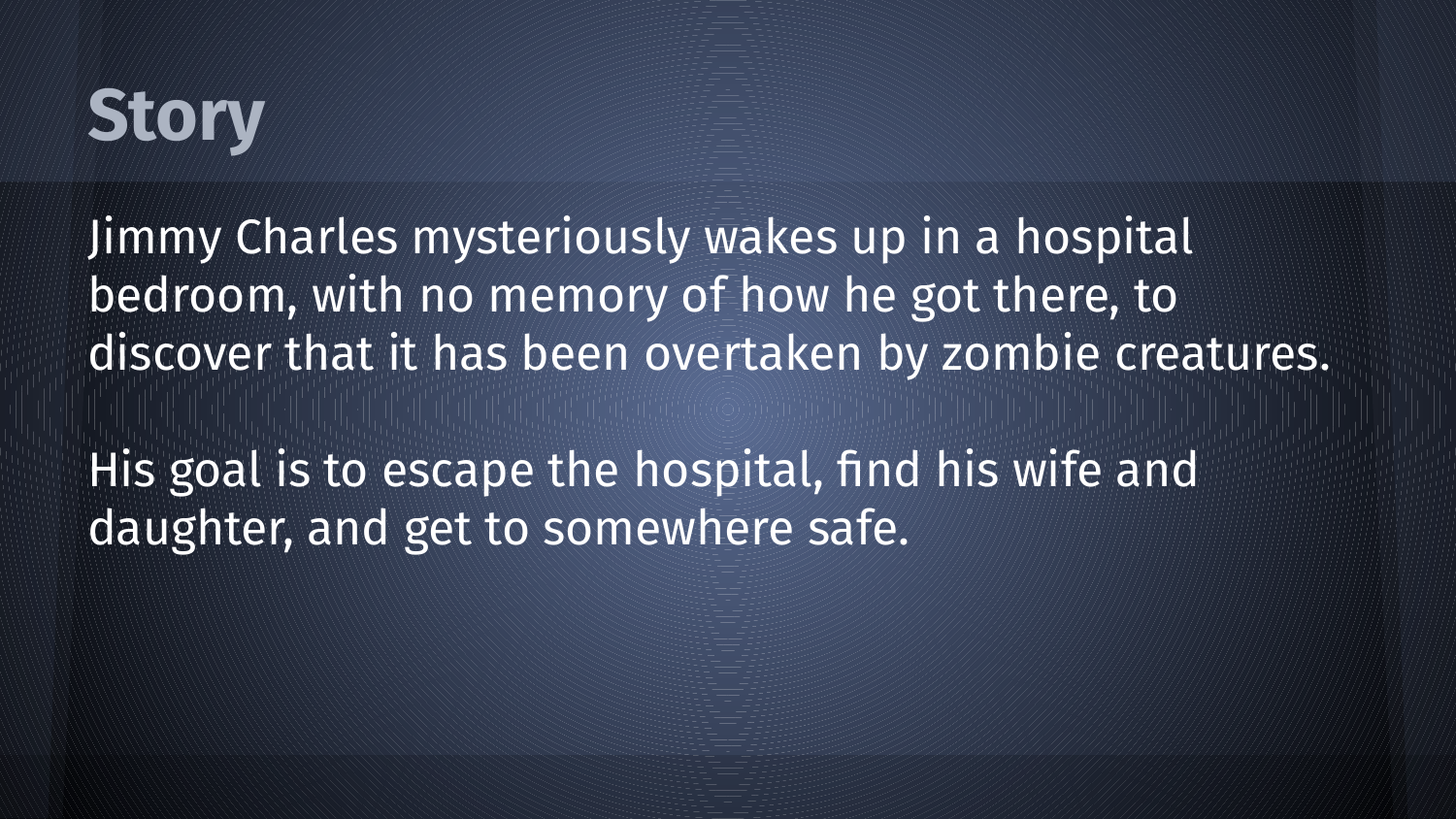

# Story
Jimmy Charles mysteriously wakes up in a hospital bedroom, with no memory of how he got there, to discover that it has been overtaken by zombie creatures.

His goal is to escape the hospital, find his wife and daughter, and get to somewhere safe.